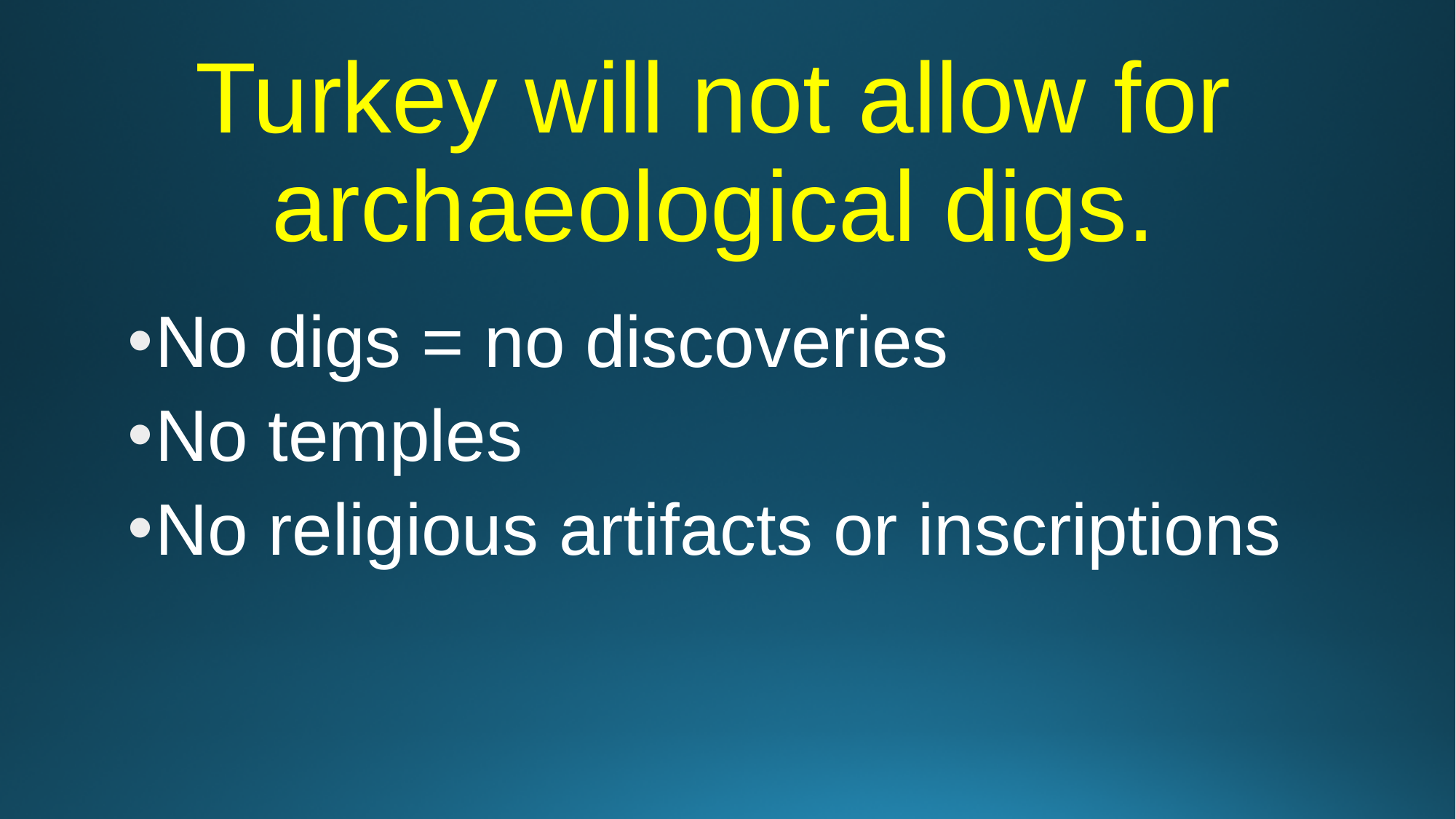

# Turkey will not allow for archaeological digs.
No digs = no discoveries
No temples
No religious artifacts or inscriptions